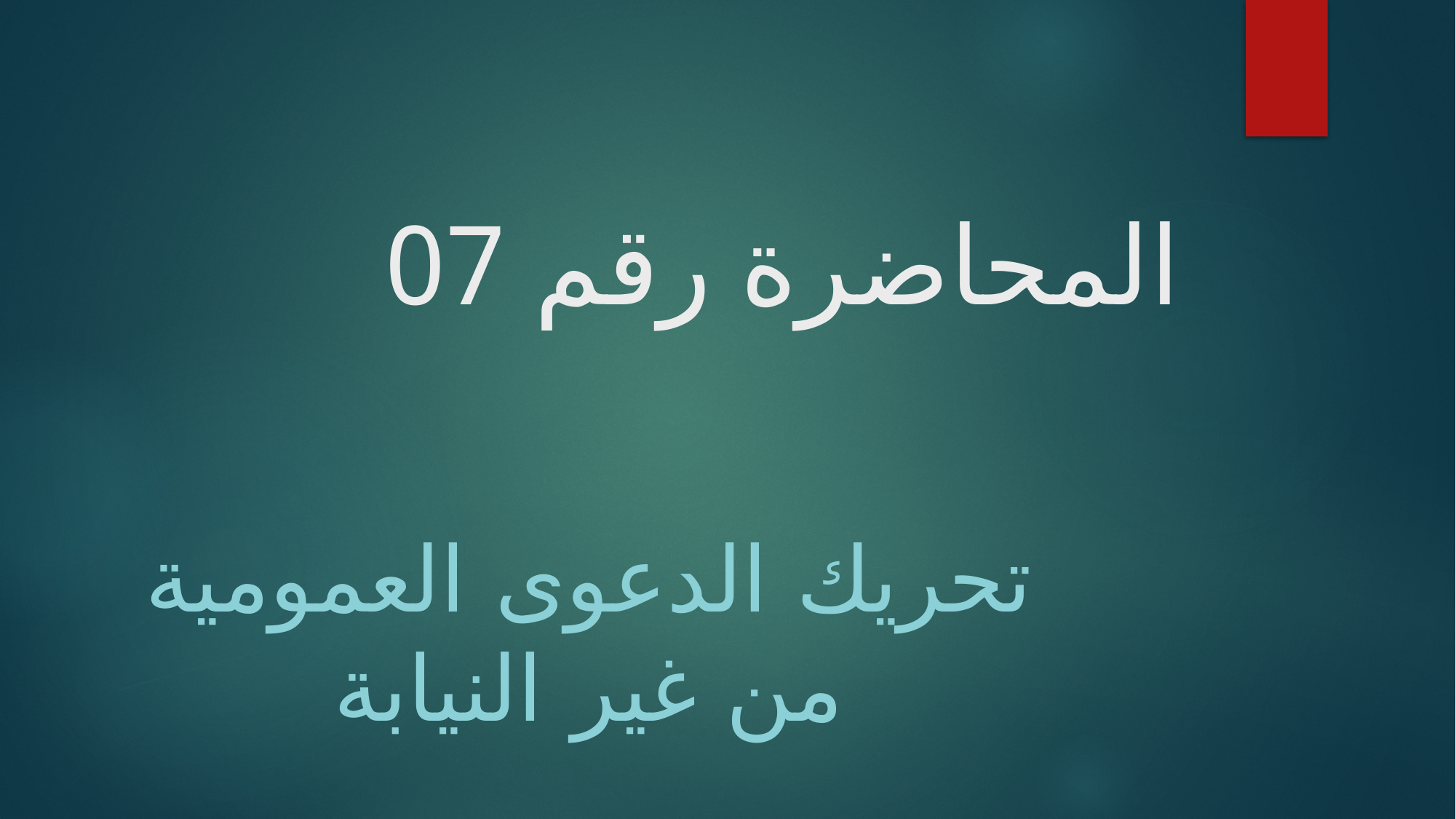

# المحاضرة رقم 07
تحريك الدعوى العمومية من غير النيابة